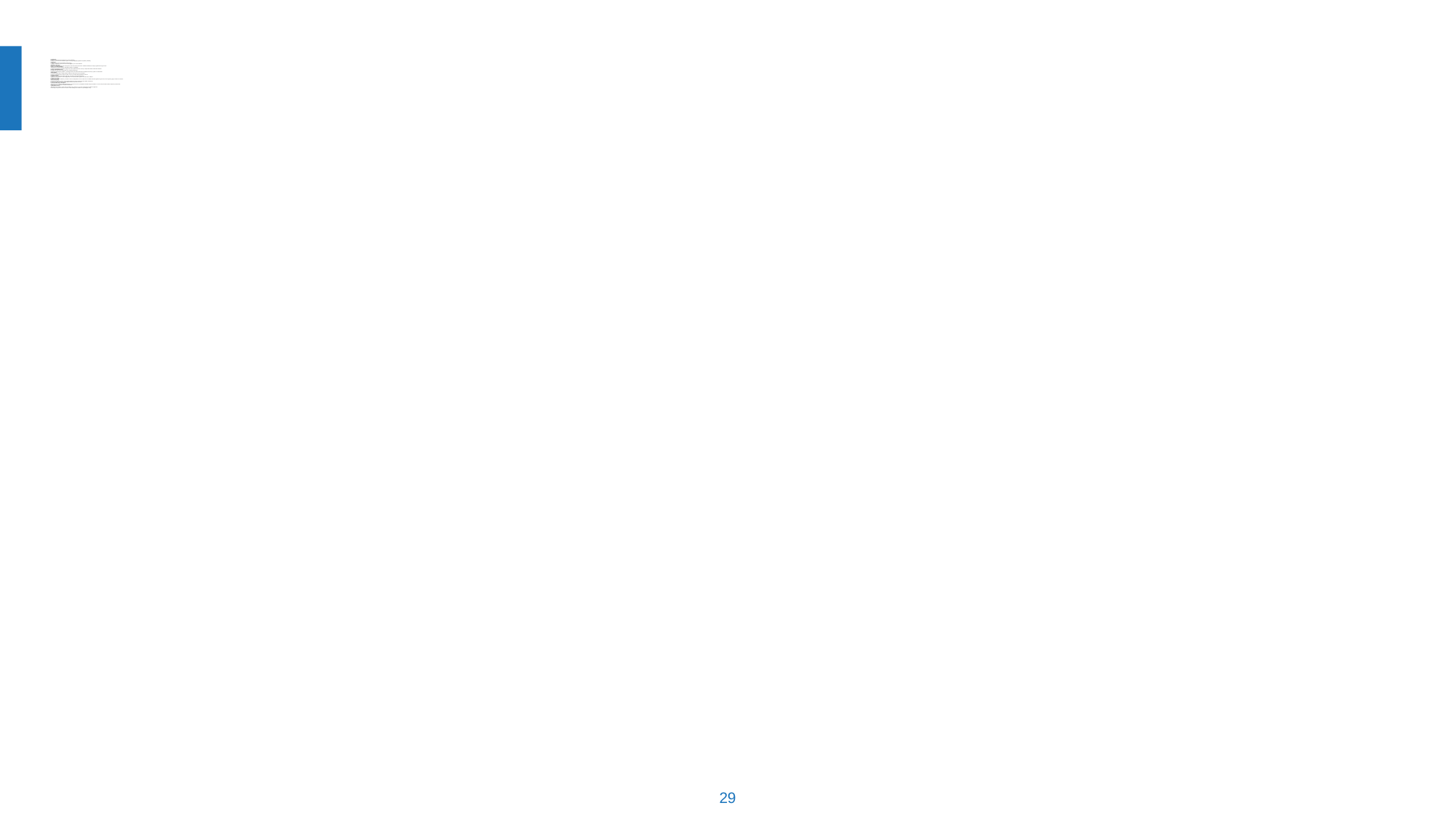

# Introduction: Briefly introduce the drug and its generic name (sitagliptin). Provide a quick overview of the therapeutic class (e.g., Dipeptidyl peptidase-4 (DPP-4) inhibitors). Indications: Clearly state the approved indications for the drug. Highlight conditions or diseases for which sitagliptin is proven to be effective. Mechanism of Action: Explain how sitagliptin works in the body. Focus on its mechanism of action as a DPP-4 inhibitor, which helps regulate blood sugar levels. Efficacy and Clinical Studies: Summarize key clinical studies supporting the efficacy of sitagliptin. Include relevant data on its impact on glycemic control, patient outcomes, and any comparative studies with other treatments. Dosage and Administration: Provide clear and concise information on recommended dosage. Explain the administration guidelines, including whether it should be taken with or without food and any specific considerations. Safety Profile: Present information on the safety profile, including common and serious side effects. Discuss contraindications and precautions, such as specific patient populations to avoid. Drug Interactions: Highlight potential drug interactions with other commonly prescribed medications. Emphasize the importance of reviewing patients' current medication regimens to avoid adverse effects. Patient Counseling: Include key points for healthcare providers to discuss with patients, such as adherence to treatment, monitoring blood sugar levels, and recognizing signs of adverse reactions. Market Positioning: Provide information on how the drug positions itself in the market compared to other similar medications. Discuss any unique features or advantages that make it a preferred choice. Promotional Materials and Samples: Showcase any available promotional materials, such as brochures or pamphlets, that medical representatives can use in their interactions with healthcare professionals. Mention if there are samples available for distribution. Q&A and Discussion: Allocate time for questions and answers to address any queries or concerns medical representatives might have. Encourage an open discussion to enhance understanding and confidence in promoting the drug.